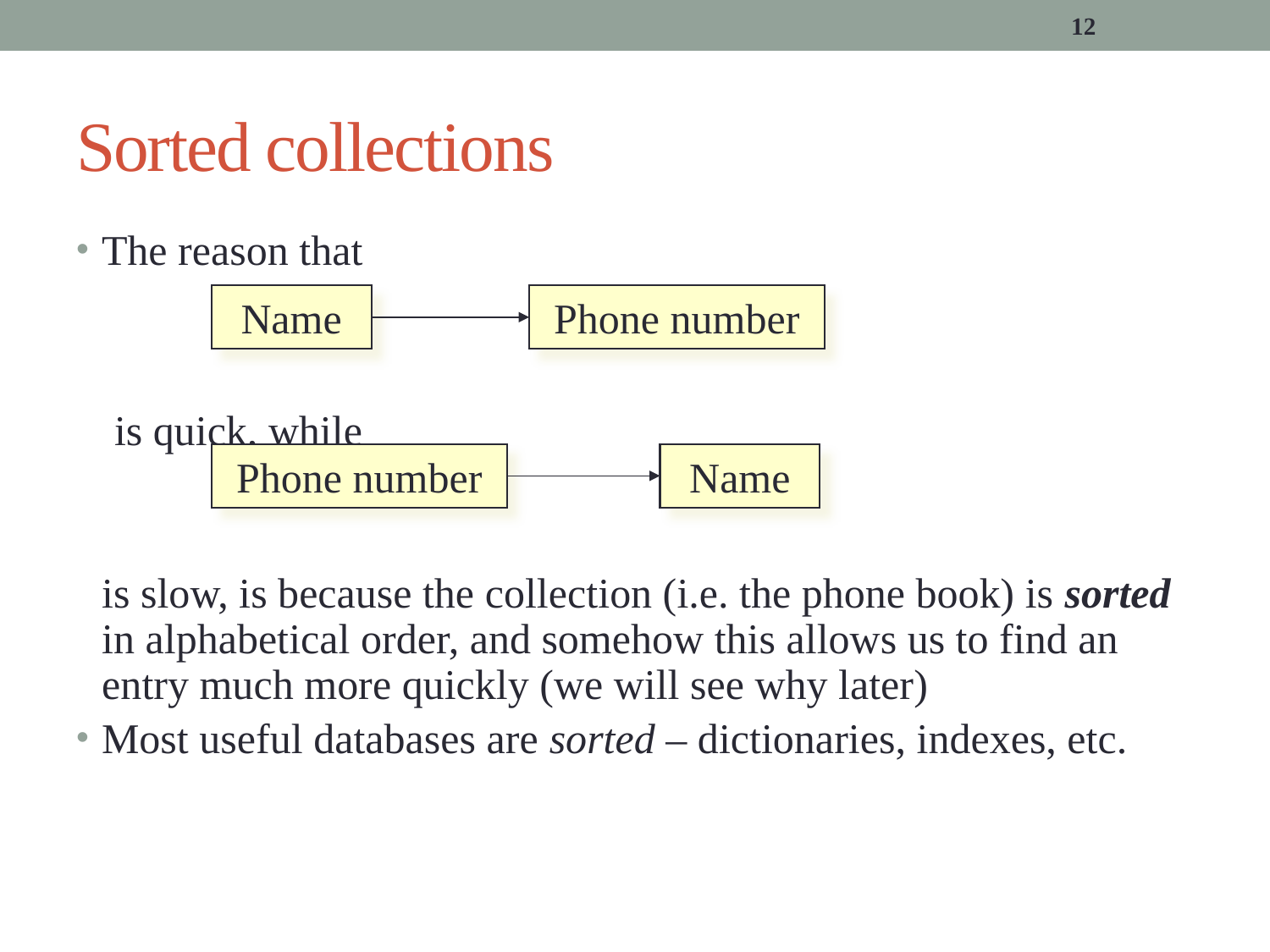

12
# Sorted collections
The reason that

is quick, while

is slow, is because the collection (i.e. the phone book) is sorted in alphabetical order, and somehow this allows us to find an entry much more quickly (we will see why later)
Most useful databases are sorted – dictionaries, indexes, etc.

Name
Phone number
Phone number
Name